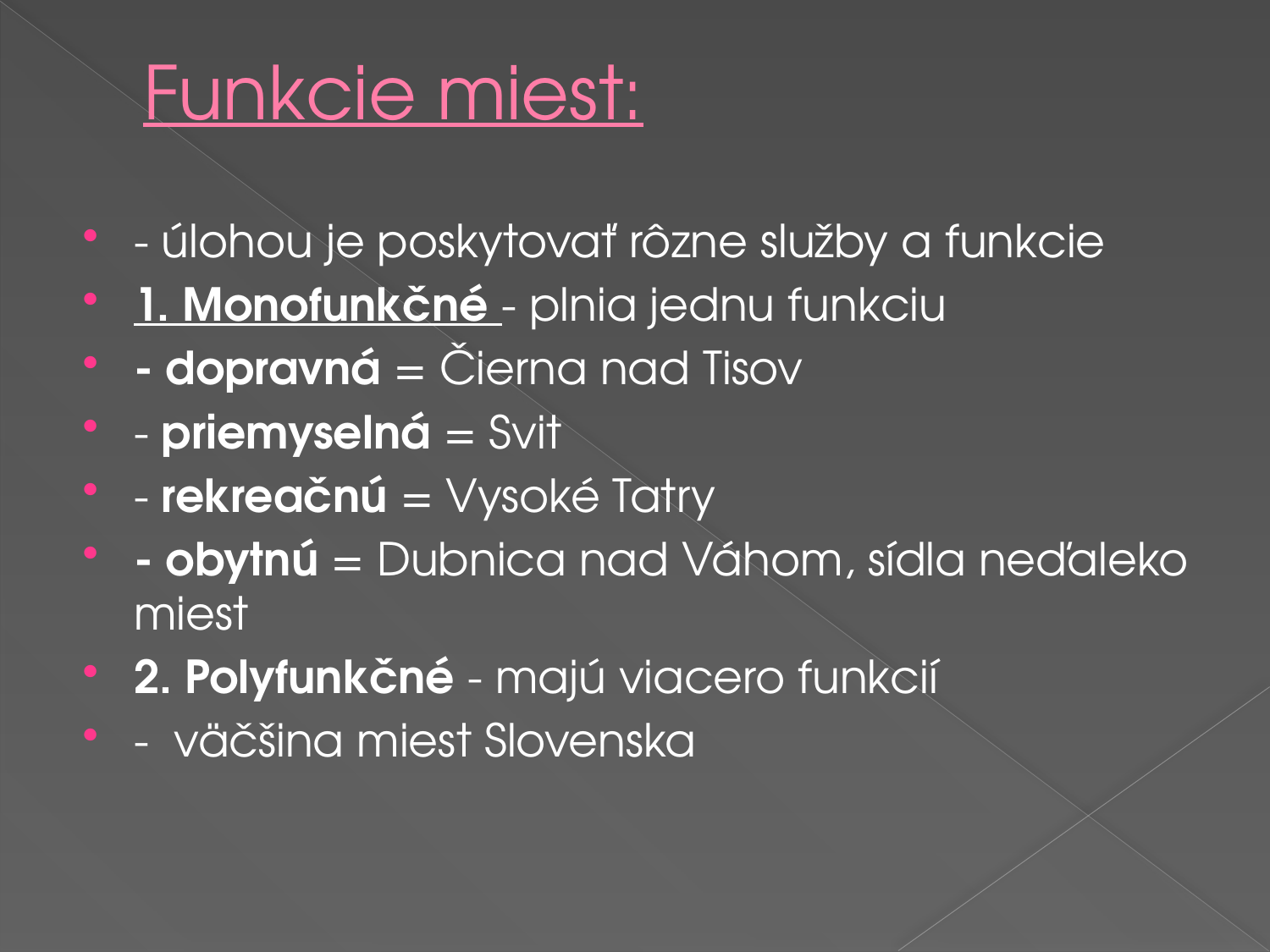

# Funkcie miest:
- úlohou je poskytovať rôzne služby a funkcie
1. Monofunkčné - plnia jednu funkciu
- dopravná = Čierna nad Tisov
- priemyselná = Svit
- rekreačnú = Vysoké Tatry
- obytnú = Dubnica nad Váhom, sídla neďaleko miest
2. Polyfunkčné - majú viacero funkcií
-  väčšina miest Slovenska